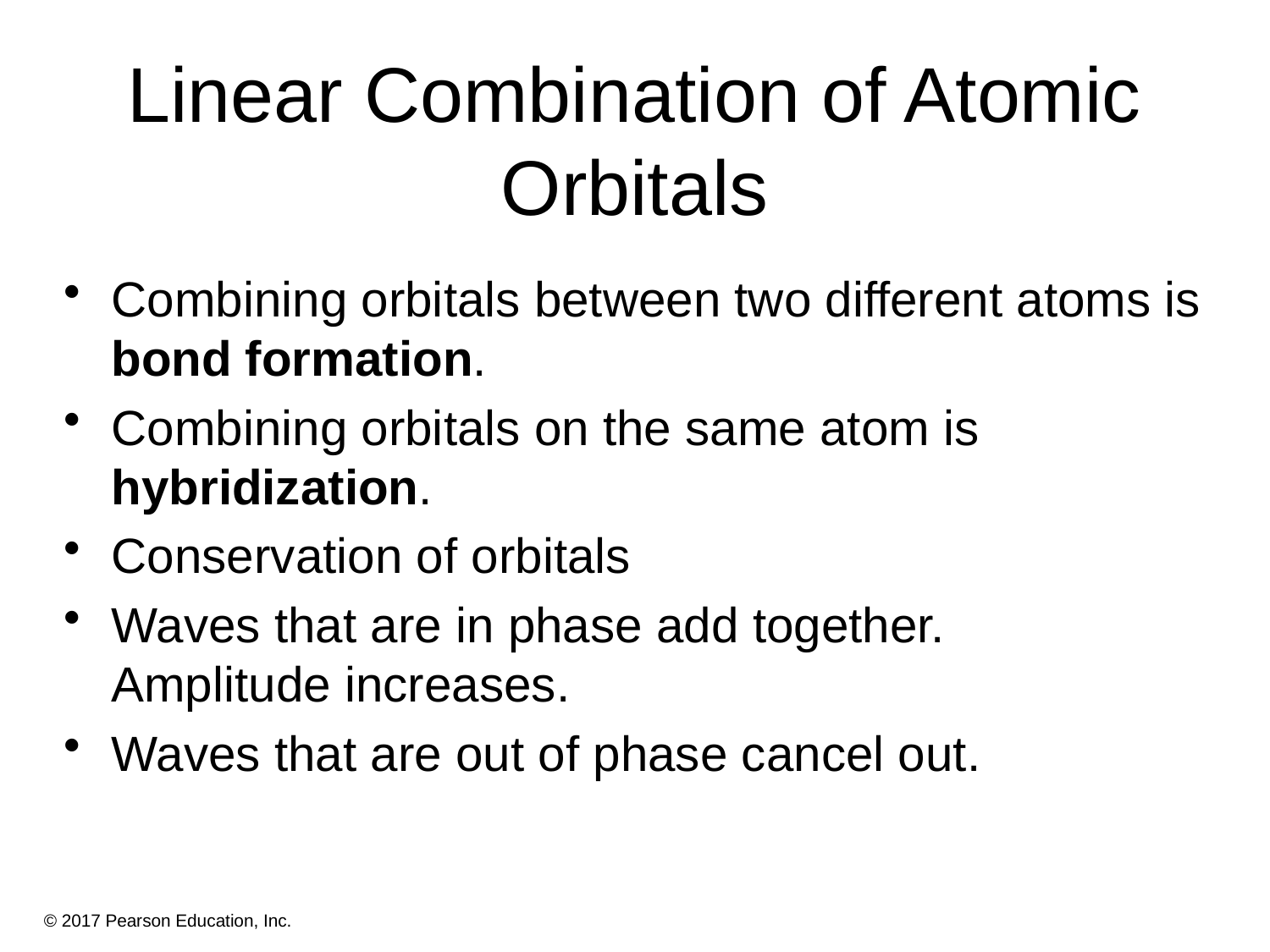

# Linear Combination of Atomic Orbitals
Combining orbitals between two different atoms is bond formation.
Combining orbitals on the same atom is hybridization.
Conservation of orbitals
Waves that are in phase add together.
Amplitude increases.
Waves that are out of phase cancel out.